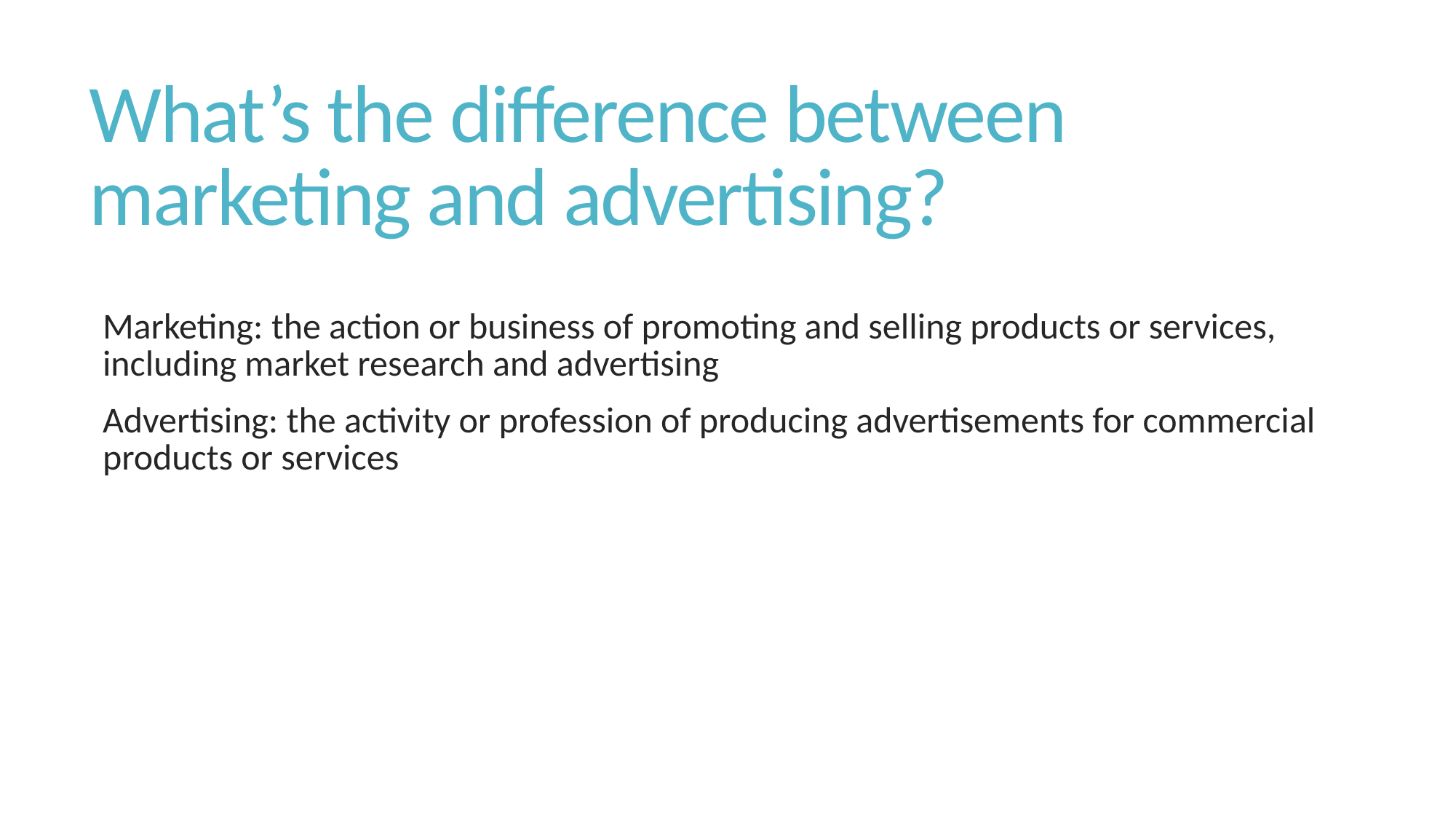

# What’s the difference between marketing and advertising?

Marketing: the action or business of promoting and selling products or services, including market research and advertising
Advertising: the activity or profession of producing advertisements for commercial products or services